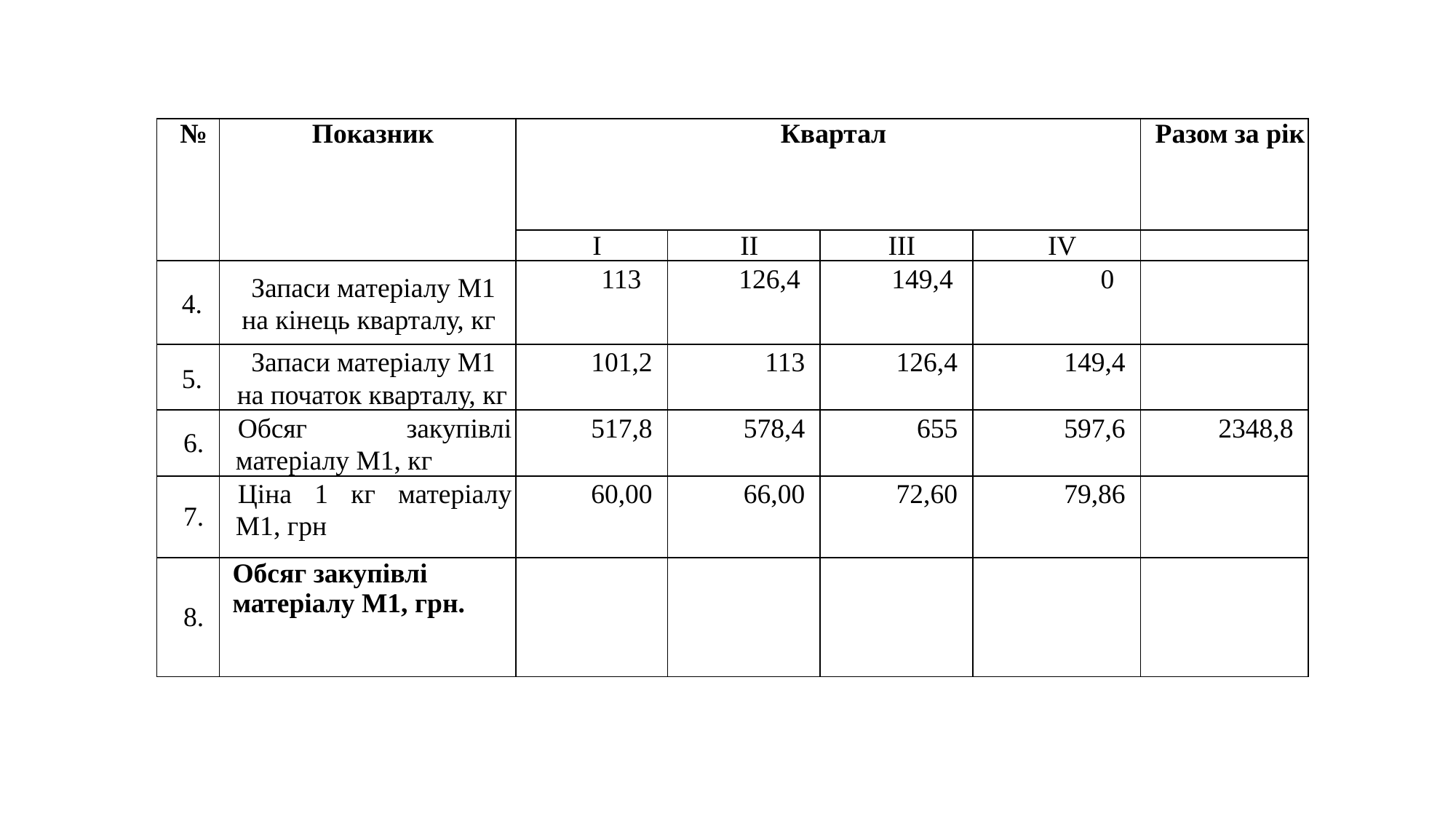

| № | Показник | Квартал |  |  |  | Разом за рік |
| --- | --- | --- | --- | --- | --- | --- |
|  |  | I | II | III | IV |  |
| 4. | Запаси матеріалу М1 на кінець кварталу, кг | 113 | 126,4 | 149,4 | 0 |  |
| 5. | Запаси матеріалу М1 на початок кварталу, кг | 101,2 | 113 | 126,4 | 149,4 |  |
| 6. | Обсяг закупівлі матеріалу М1, кг | 517,8 | 578,4 | 655 | 597,6 | 2348,8 |
| 7. | Ціна 1 кг матеріалу М1, грн | 60,00 | 66,00 | 72,60 | 79,86 |  |
| 8. | Обсяг закупівлі матеріалу М1, грн. |  |  |  |  |  |